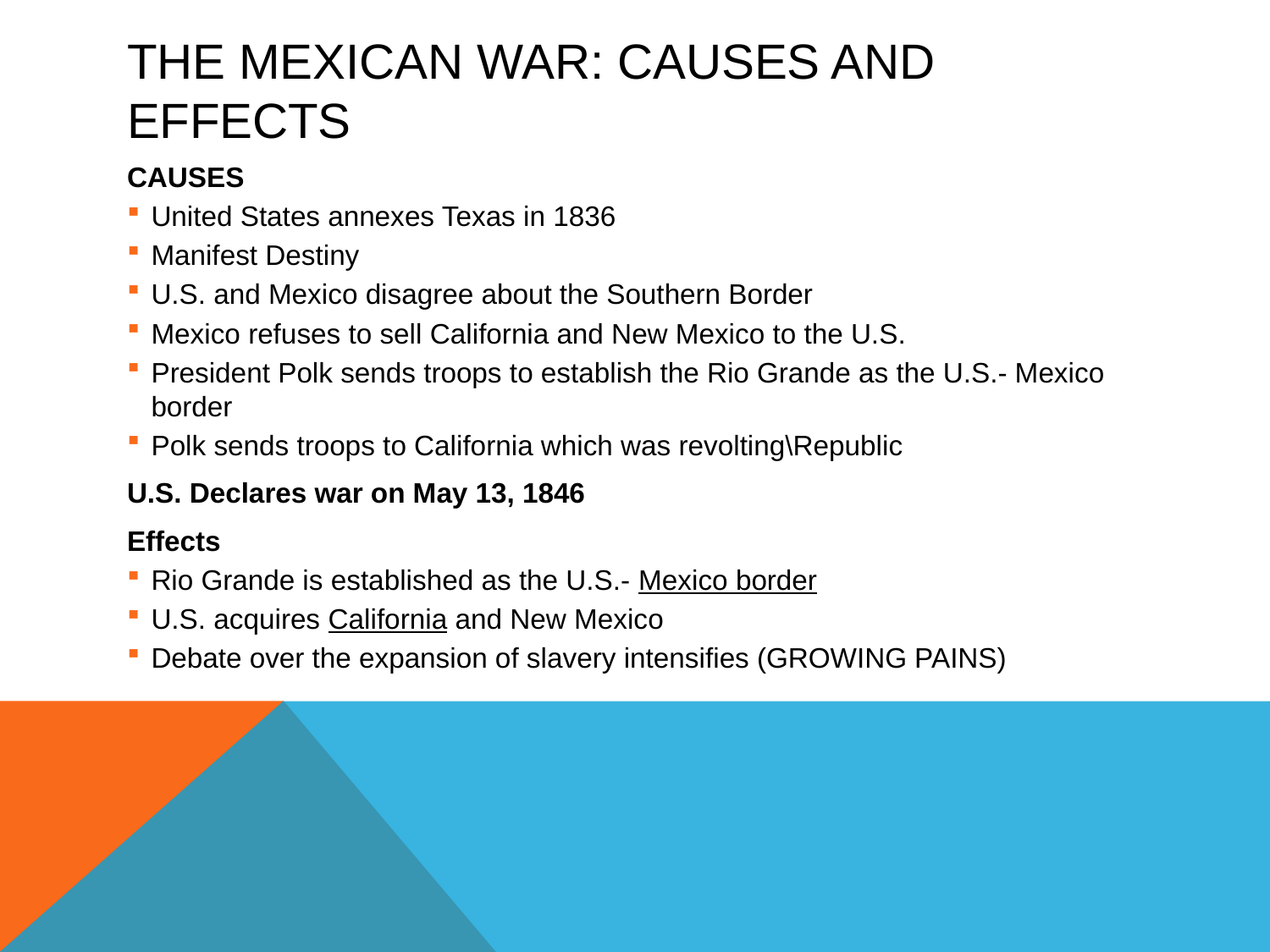

# The Mexican War: Causes and Effects
CAUSES
United States annexes Texas in 1836
Manifest Destiny
U.S. and Mexico disagree about the Southern Border
Mexico refuses to sell California and New Mexico to the U.S.
President Polk sends troops to establish the Rio Grande as the U.S.- Mexico border
Polk sends troops to California which was revolting\Republic
U.S. Declares war on May 13, 1846
Effects
Rio Grande is established as the U.S.- Mexico border
U.S. acquires California and New Mexico
Debate over the expansion of slavery intensifies (GROWING PAINS)